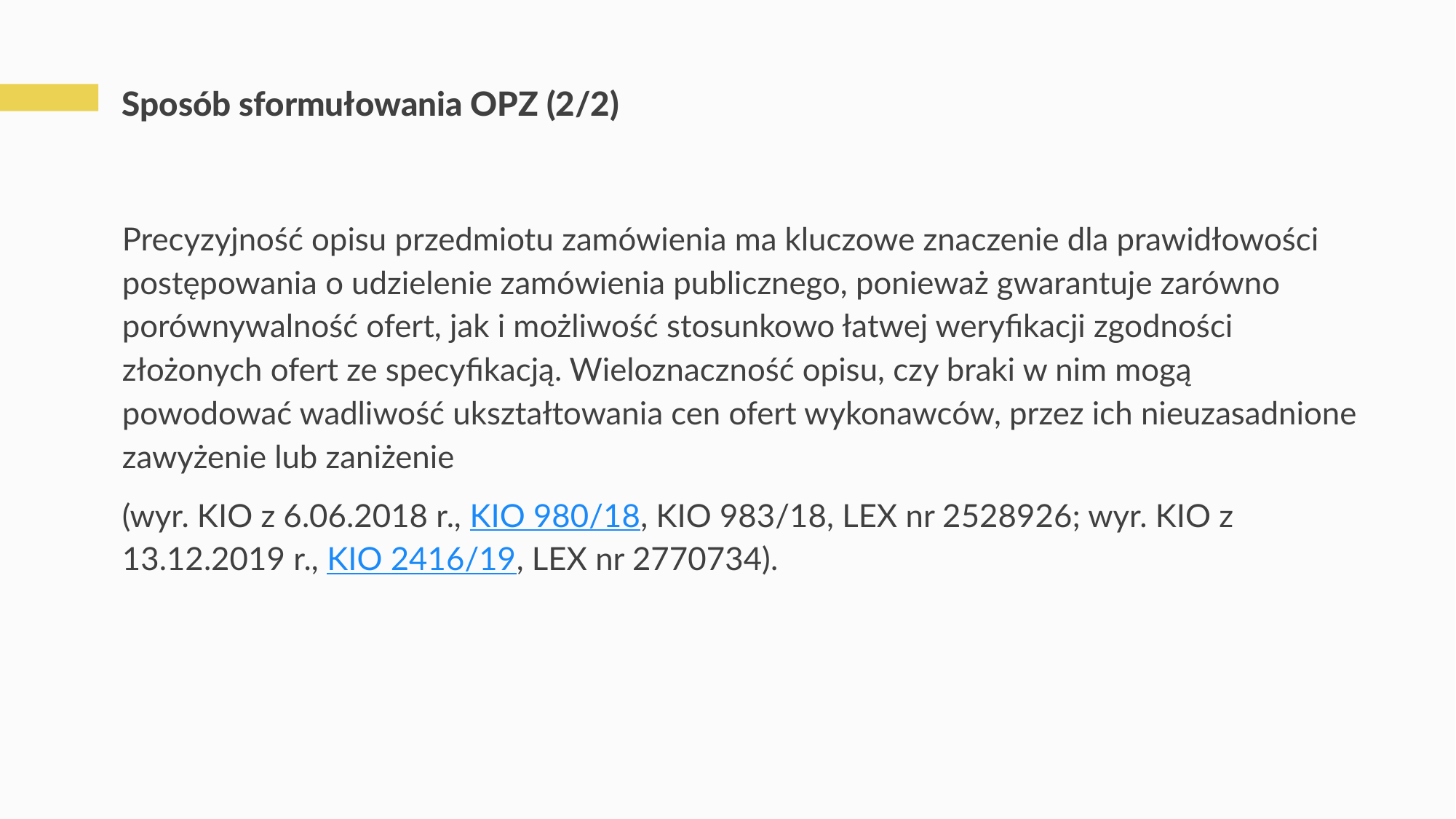

# Sposób sformułowania OPZ (2/2)
Precyzyjność opisu przedmiotu zamówienia ma kluczowe znaczenie dla prawidłowości postępowania o udzielenie zamówienia publicznego, ponieważ gwarantuje zarówno porównywalność ofert, jak i możliwość stosunkowo łatwej weryfikacji zgodności złożonych ofert ze specyfikacją. Wieloznaczność opisu, czy braki w nim mogą powodować wadliwość ukształtowania cen ofert wykonawców, przez ich nieuzasadnione zawyżenie lub zaniżenie
(wyr. KIO z 6.06.2018 r., KIO 980/18, KIO 983/18, LEX nr 2528926; wyr. KIO z 13.12.2019 r., KIO 2416/19, LEX nr 2770734).